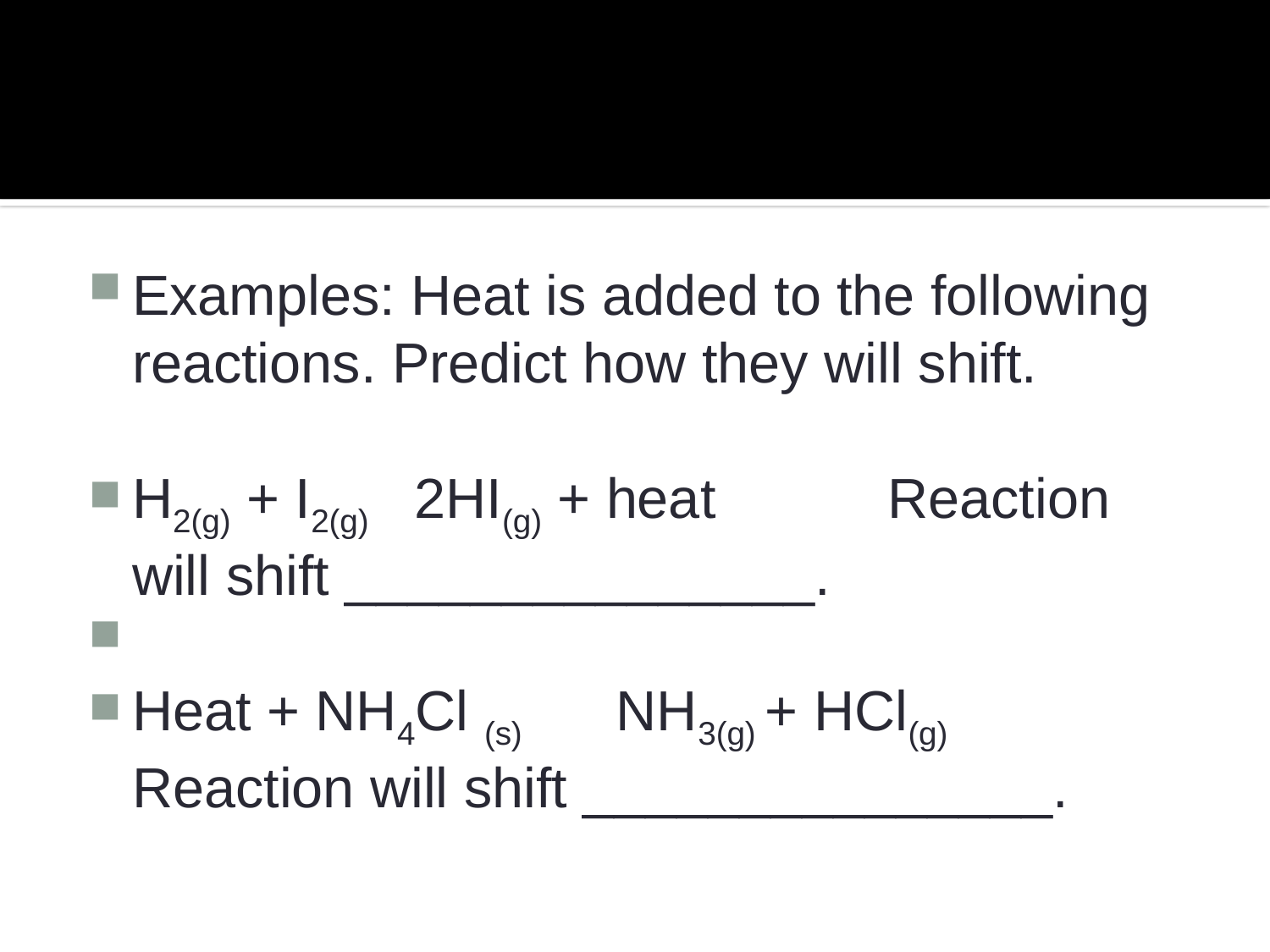

#
Examples: Heat is added to the following reactions. Predict how they will shift.

H2(g) + I2(g)     2HI(g) + heat           Reaction will shift _______________.

Heat + NH4Cl (s)      NH3(g) + HCl(g)   Reaction will shift _______________.